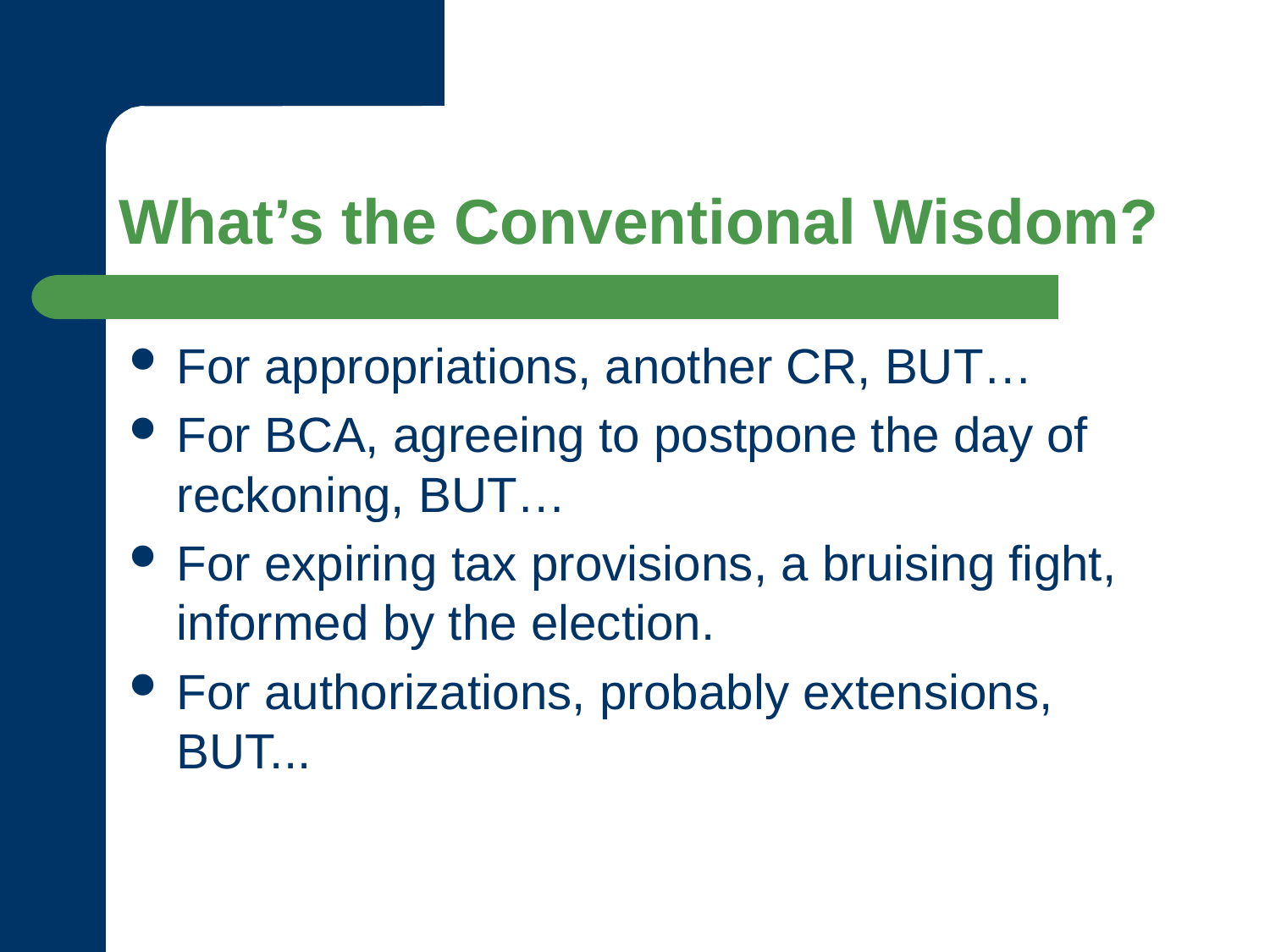

# What’s the Conventional Wisdom?
For appropriations, another CR, BUT…
For BCA, agreeing to postpone the day of reckoning, BUT…
For expiring tax provisions, a bruising fight, informed by the election.
For authorizations, probably extensions, BUT...